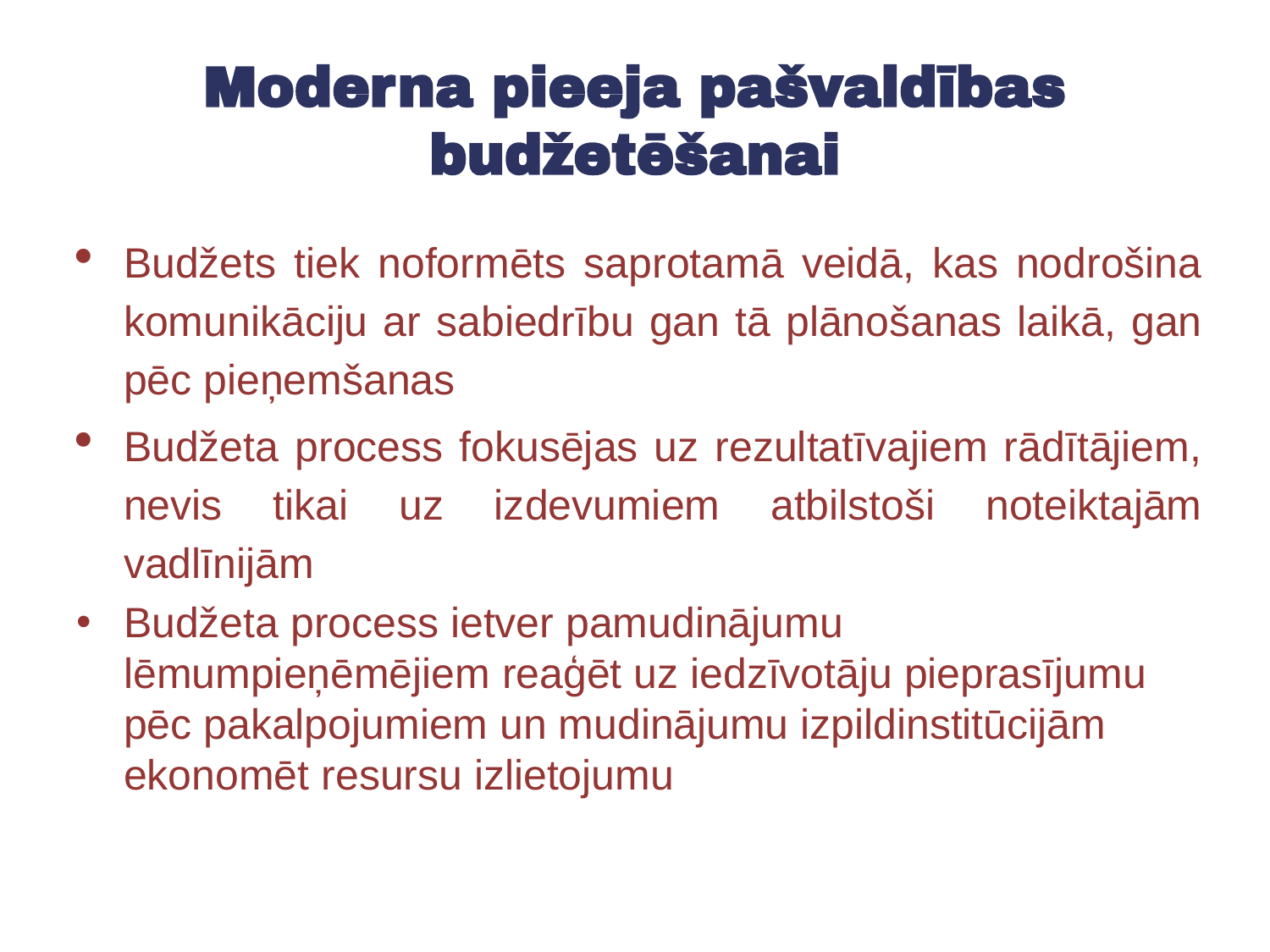

# Moderna pieeja pašvaldības budžetēšanai
Budžets tiek noformēts saprotamā veidā, kas nodrošina komunikāciju ar sabiedrību gan tā plānošanas laikā, gan pēc pieņemšanas
Budžeta process fokusējas uz rezultatīvajiem rādītājiem, nevis tikai uz izdevumiem atbilstoši noteiktajām vadlīnijām
Budžeta process ietver pamudinājumu lēmumpieņēmējiem reaģēt uz iedzīvotāju pieprasījumu pēc pakalpojumiem un mudinājumu izpildinstitūcijām ekonomēt resursu izlietojumu